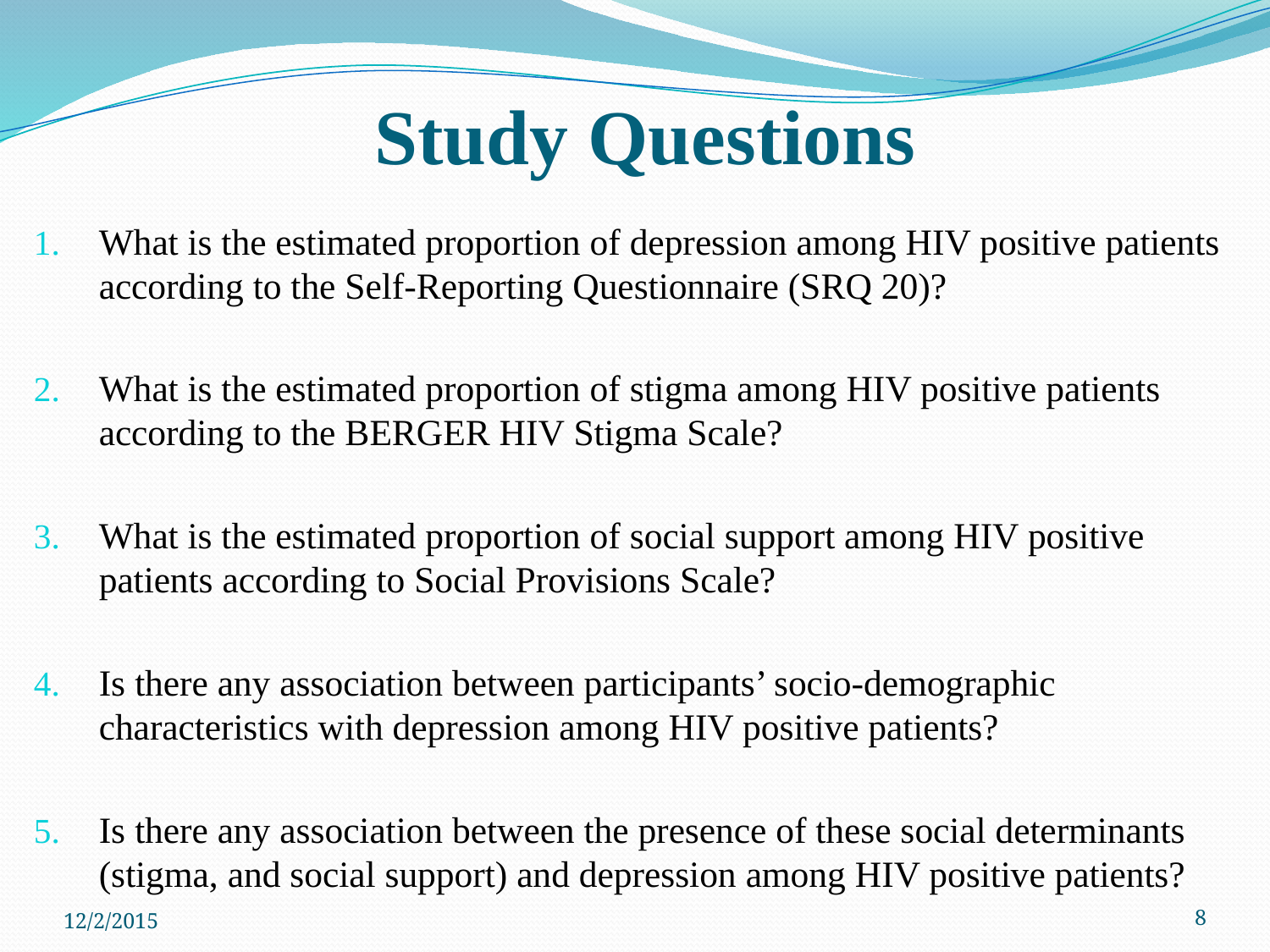

# Study Questions
What is the estimated proportion of depression among HIV positive patients according to the Self-Reporting Questionnaire (SRQ 20)?

What is the estimated proportion of stigma among HIV positive patients according to the BERGER HIV Stigma Scale?

What is the estimated proportion of social support among HIV positive patients according to Social Provisions Scale?

Is there any association between participants’ socio-demographic characteristics with depression among HIV positive patients?

Is there any association between the presence of these social determinants (stigma, and social support) and depression among HIV positive patients?

12/2/2015
8